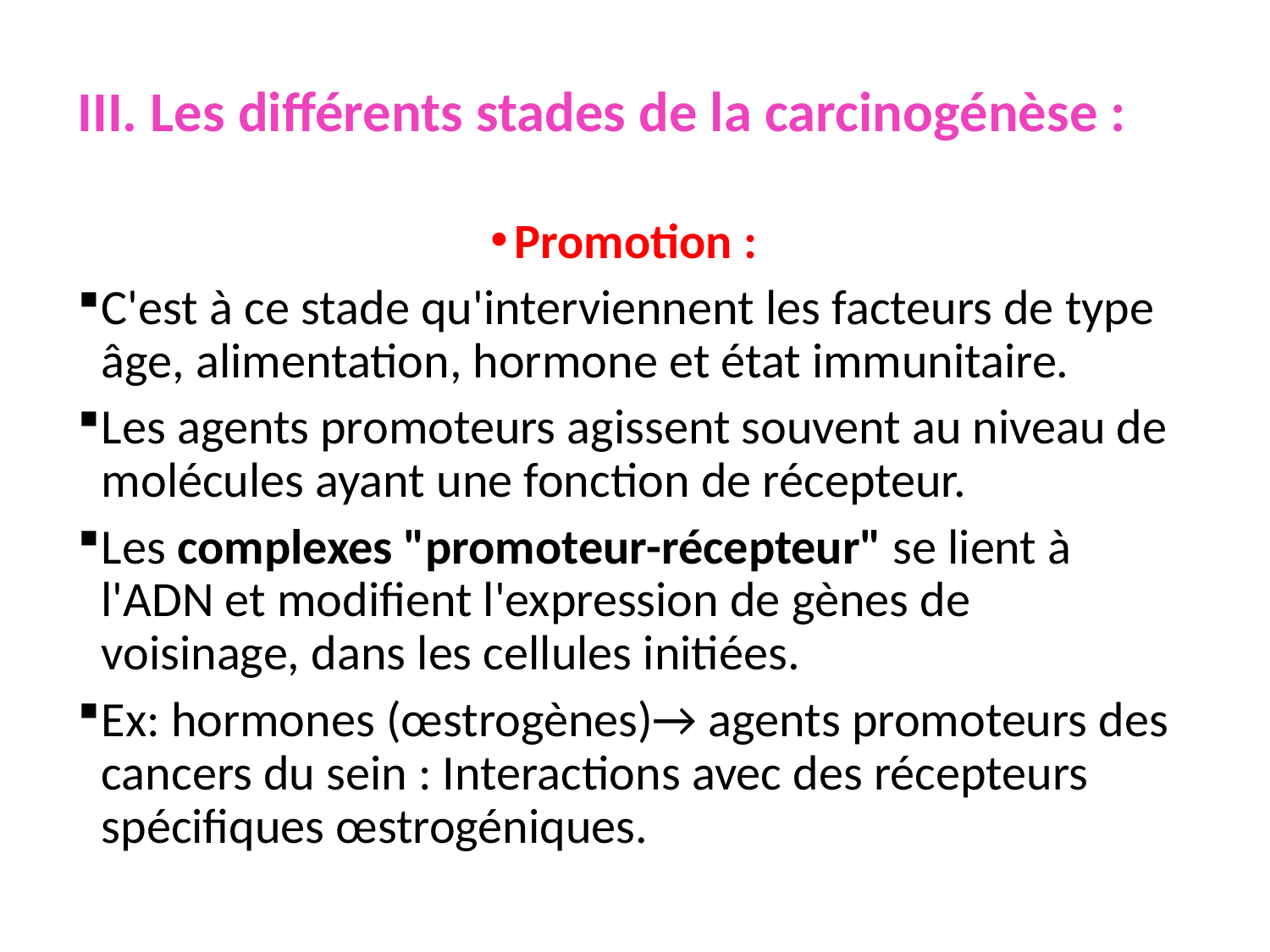

III. Les différents stades de la carcinogénèse :

Promotion :
C'est à ce stade qu'interviennent les facteurs de type âge, alimentation, hormone et état immunitaire.
Les agents promoteurs agissent souvent au niveau de molécules ayant une fonction de récepteur.
Les complexes "promoteur-récepteur" se lient à l'ADN et modifient l'expression de gènes de voisinage, dans les cellules initiées.
Ex: hormones (œstrogènes)→ agents promoteurs des cancers du sein : Interactions avec des récepteurs spécifiques œstrogéniques.